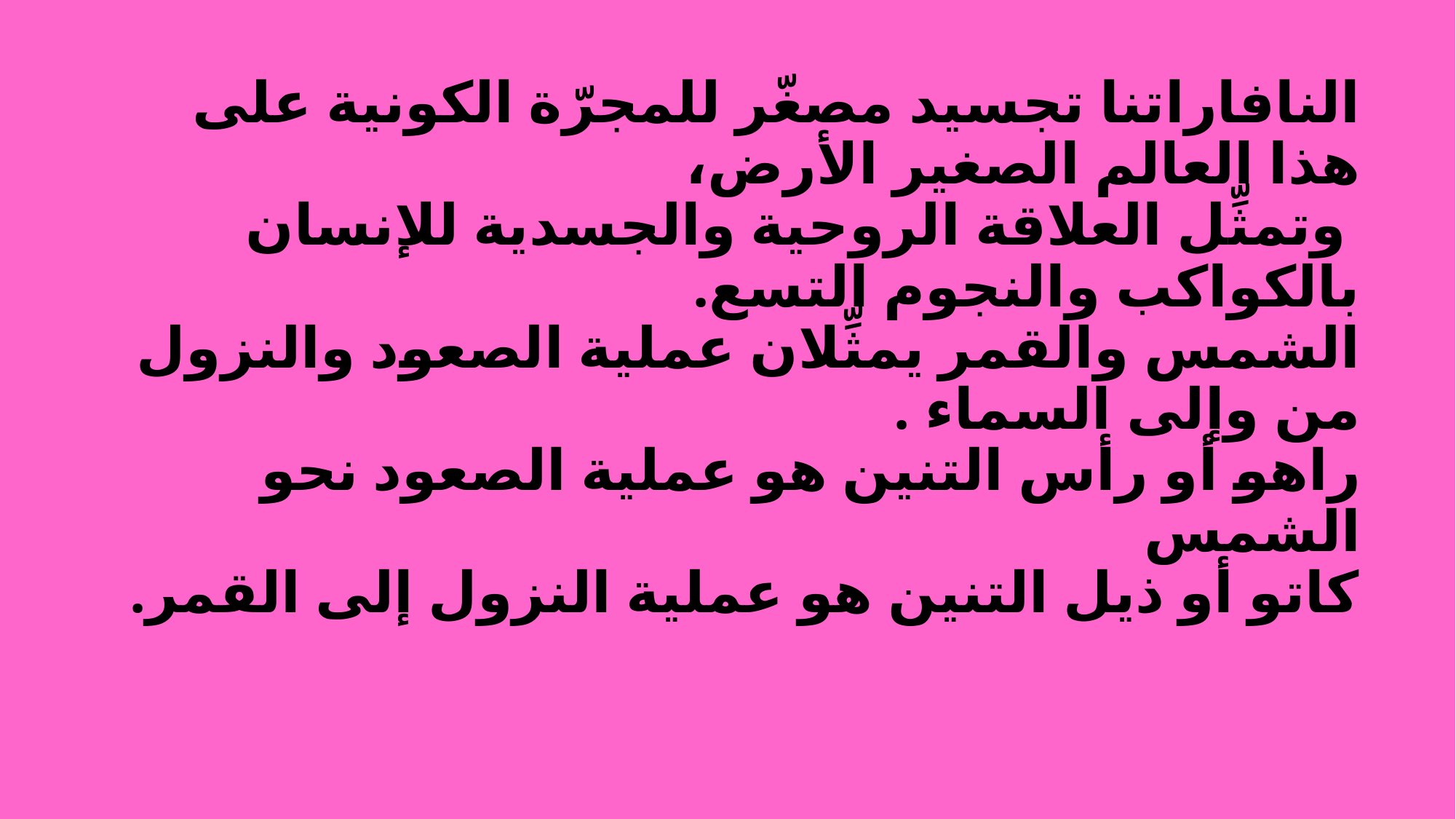

# النافاراتنا تجسيد مصغّر للمجرّة الكونية على هذا العالم الصغير الأرض، وتمثِّل العلاقة الروحية والجسدية للإنسان بالكواكب والنجوم التسع. الشمس والقمر يمثِّلان عملية الصعود والنزول من وإلى السماء . راهو أو رأس التنين هو عملية الصعود نحو الشمس كاتو أو ذيل التنين هو عملية النزول إلى القمر.